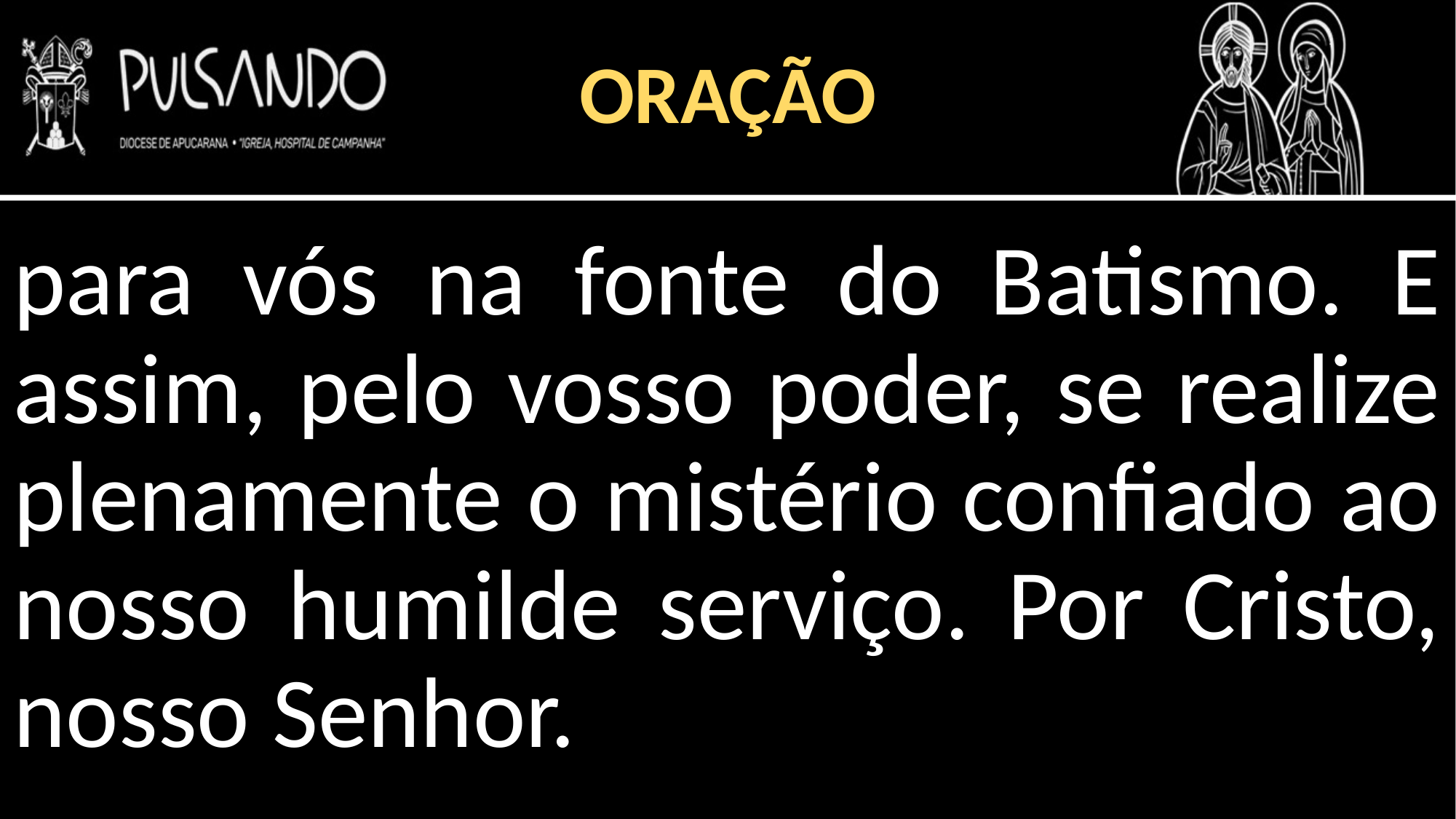

ORAÇÃO
para vós na fonte do Batismo. E assim, pelo vosso poder, se realize plenamente o mistério confiado ao nosso humilde serviço. Por Cristo, nosso Senhor.